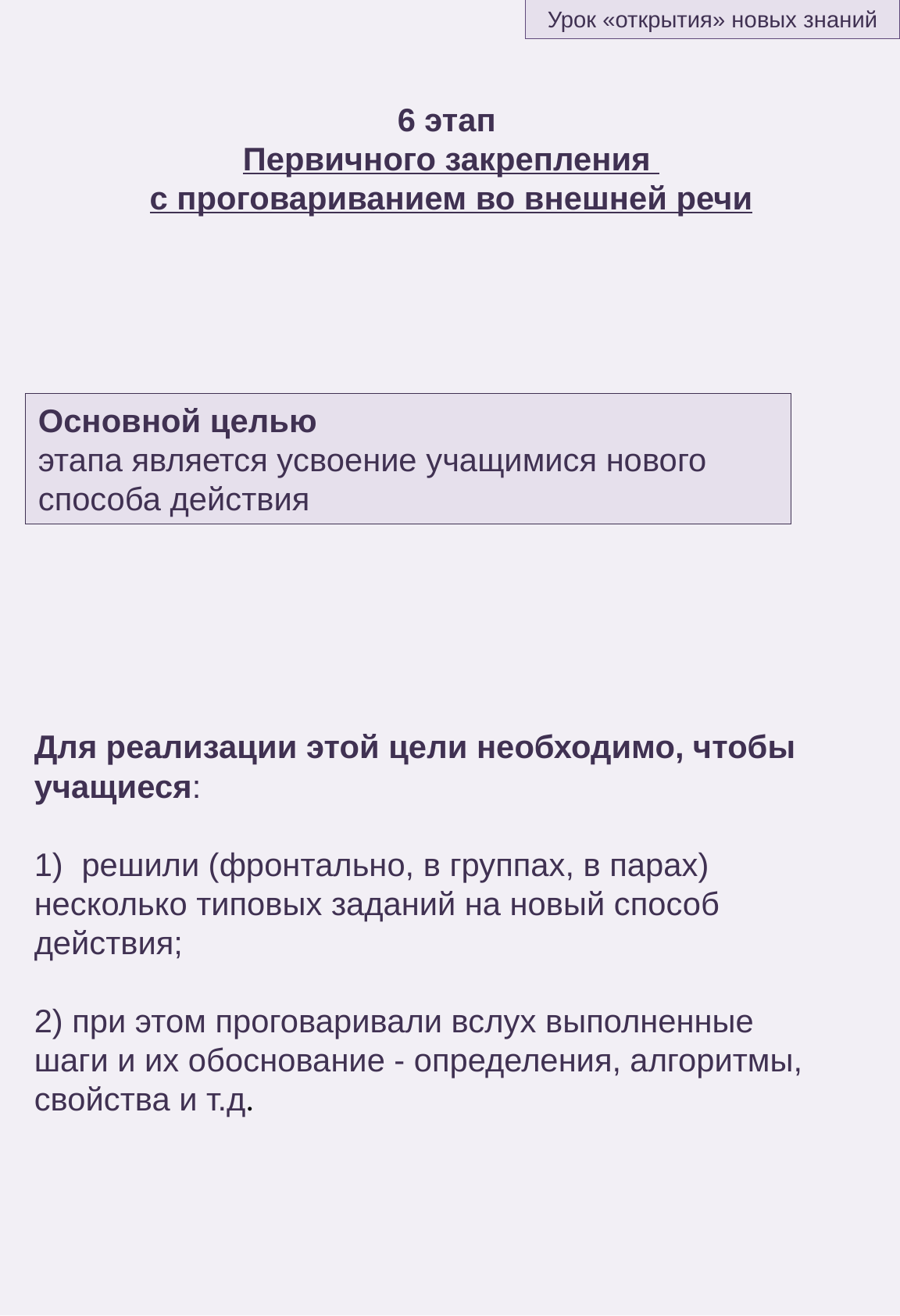

Урок «открытия» новых знаний
6 этап
Первичного закрепления
с проговариванием во внешней речи
Основной целью
этапа является усвоение учащимися нового способа действия
Для реализации этой цели необходимо, чтобы учащиеся:

решили (фронтально, в группах, в парах)
несколько типовых заданий на новый способ действия;

2) при этом проговаривали вслух выполненные шаги и их обоснование - определения, алгоритмы, свойства и т.д.